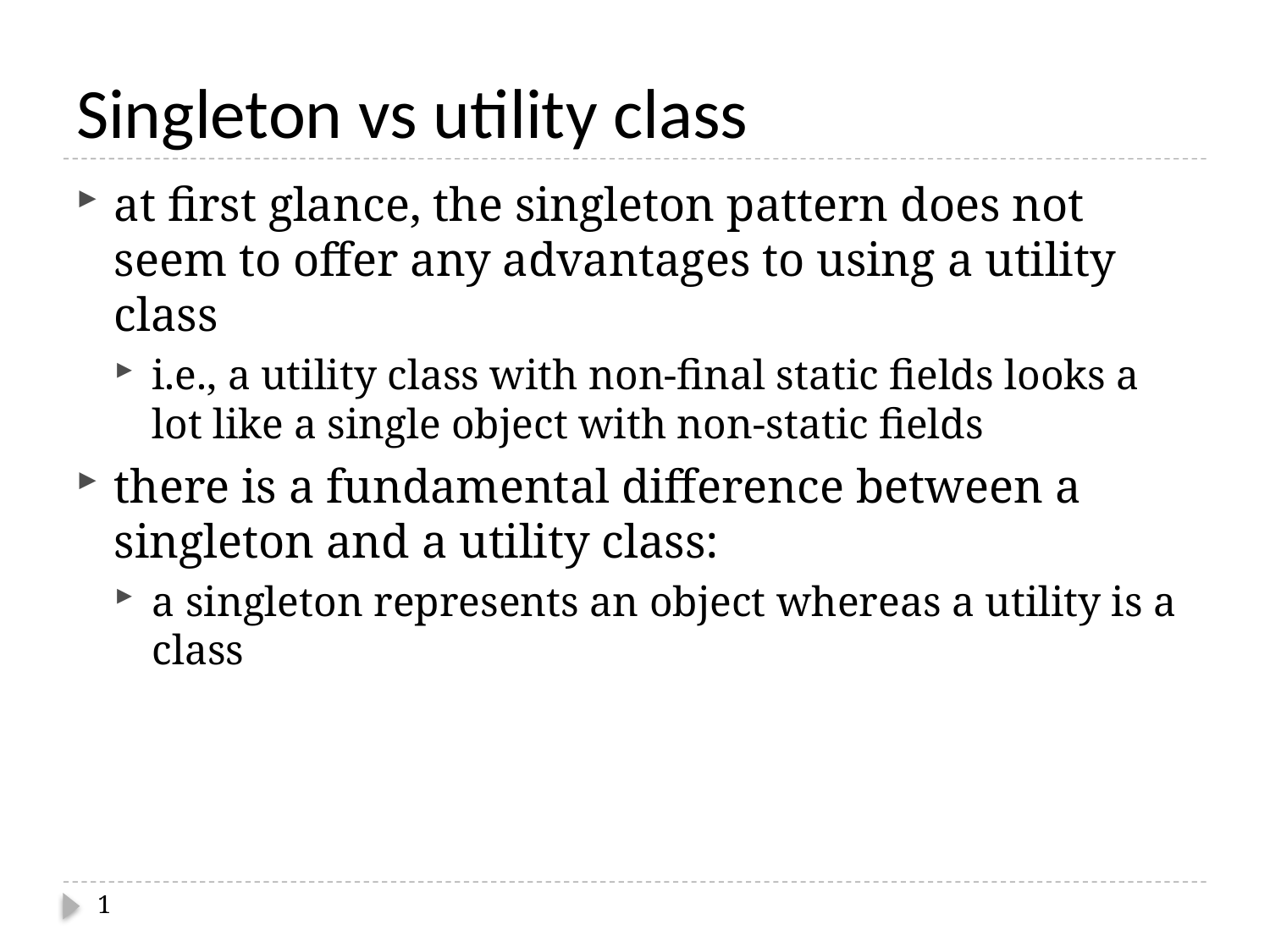

# Singleton vs utility class
at first glance, the singleton pattern does not seem to offer any advantages to using a utility class
i.e., a utility class with non-final static fields looks a lot like a single object with non-static fields
there is a fundamental difference between a singleton and a utility class:
a singleton represents an object whereas a utility is a class
1